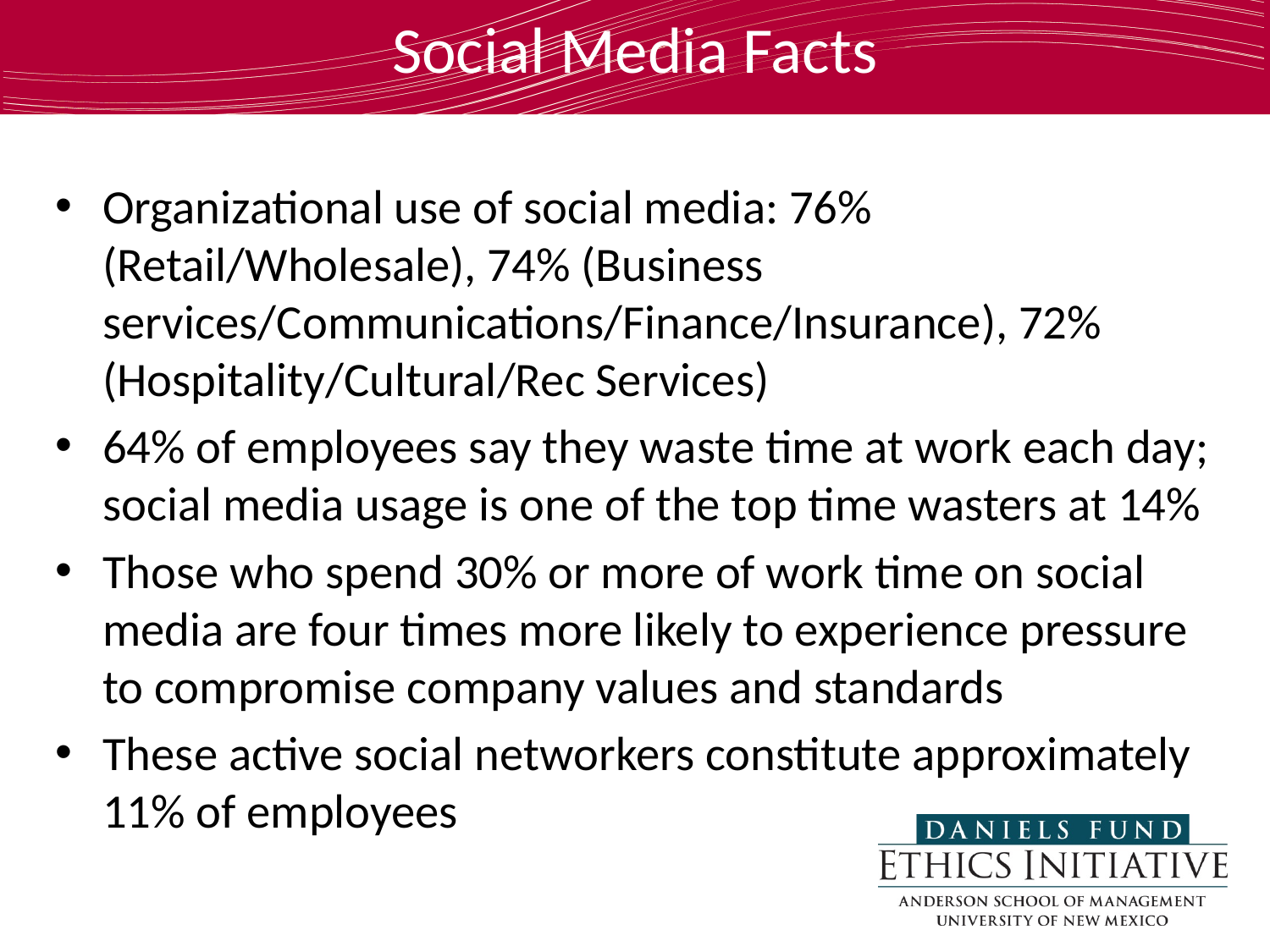

# Social Media Facts
Organizational use of social media: 76% (Retail/Wholesale), 74% (Business services/Communications/Finance/Insurance), 72% (Hospitality/Cultural/Rec Services)
64% of employees say they waste time at work each day; social media usage is one of the top time wasters at 14%
Those who spend 30% or more of work time on social media are four times more likely to experience pressure to compromise company values and standards
These active social networkers constitute approximately 11% of employees